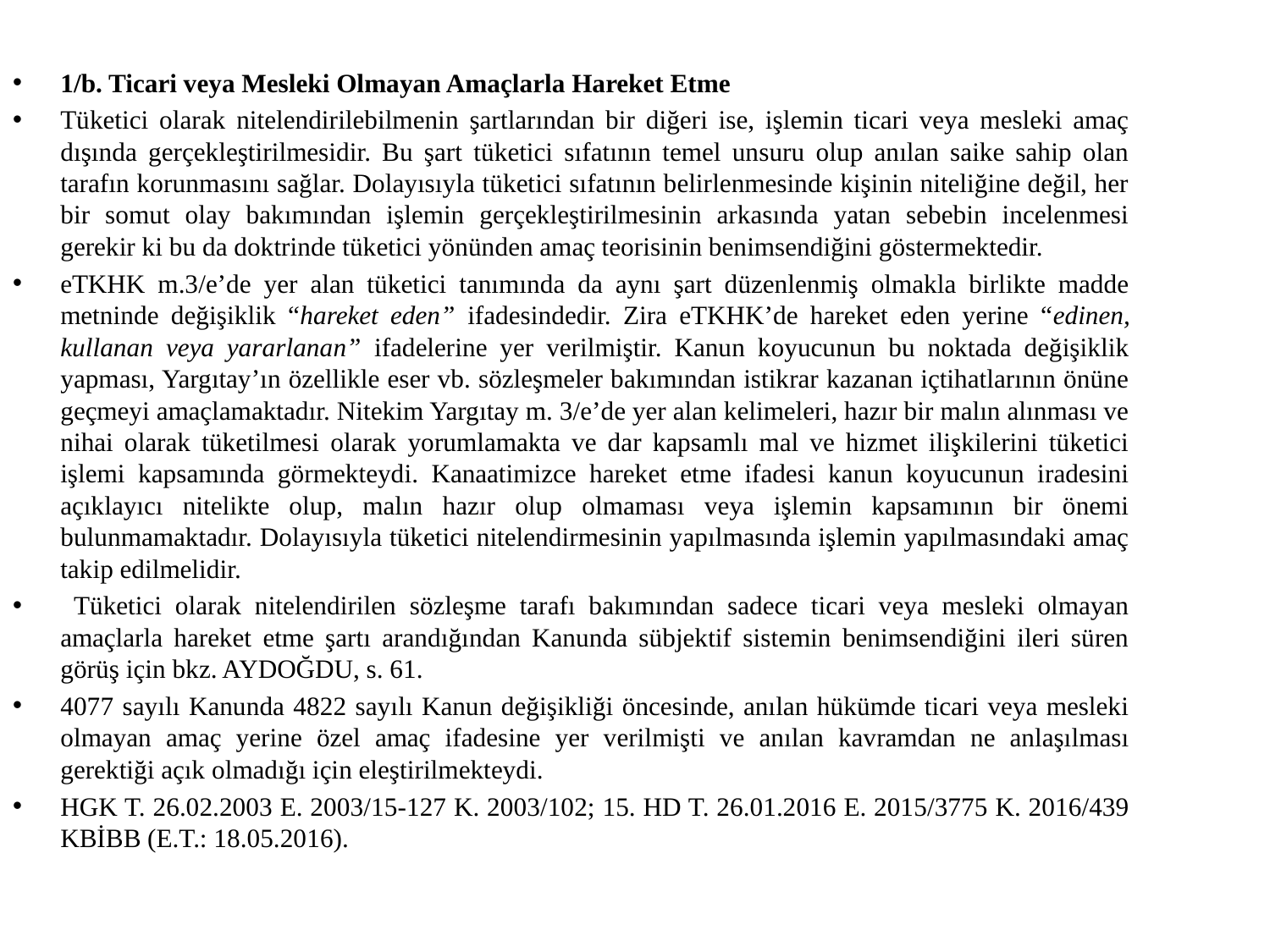

1/b. Ticari veya Mesleki Olmayan Amaçlarla Hareket Etme
Tüketici olarak nitelendirilebilmenin şartlarından bir diğeri ise, işlemin ticari veya mesleki amaç dışında gerçekleştirilmesidir. Bu şart tüketici sıfatının temel unsuru olup anılan saike sahip olan tarafın korunmasını sağlar. Dolayısıyla tüketici sıfatının belirlenmesinde kişinin niteliğine değil, her bir somut olay bakımından işlemin gerçekleştirilmesinin arkasında yatan sebebin incelenmesi gerekir ki bu da doktrinde tüketici yönünden amaç teorisinin benimsendiğini göstermektedir.
eTKHK m.3/e’de yer alan tüketici tanımında da aynı şart düzenlenmiş olmakla birlikte madde metninde değişiklik “hareket eden” ifadesindedir. Zira eTKHK’de hareket eden yerine “edinen, kullanan veya yararlanan” ifadelerine yer verilmiştir. Kanun koyucunun bu noktada değişiklik yapması, Yargıtay’ın özellikle eser vb. sözleşmeler bakımından istikrar kazanan içtihatlarının önüne geçmeyi amaçlamaktadır. Nitekim Yargıtay m. 3/e’de yer alan kelimeleri, hazır bir malın alınması ve nihai olarak tüketilmesi olarak yorumlamakta ve dar kapsamlı mal ve hizmet ilişkilerini tüketici işlemi kapsamında görmekteydi. Kanaatimizce hareket etme ifadesi kanun koyucunun iradesini açıklayıcı nitelikte olup, malın hazır olup olmaması veya işlemin kapsamının bir önemi bulunmamaktadır. Dolayısıyla tüketici nitelendirmesinin yapılmasında işlemin yapılmasındaki amaç takip edilmelidir.
 Tüketici olarak nitelendirilen sözleşme tarafı bakımından sadece ticari veya mesleki olmayan amaçlarla hareket etme şartı arandığından Kanunda sübjektif sistemin benimsendiğini ileri süren görüş için bkz. AYDOĞDU, s. 61.
4077 sayılı Kanunda 4822 sayılı Kanun değişikliği öncesinde, anılan hükümde ticari veya mesleki olmayan amaç yerine özel amaç ifadesine yer verilmişti ve anılan kavramdan ne anlaşılması gerektiği açık olmadığı için eleştirilmekteydi.
HGK T. 26.02.2003 E. 2003/15-127 K. 2003/102; 15. HD T. 26.01.2016 E. 2015/3775 K. 2016/439 KBİBB (E.T.: 18.05.2016).